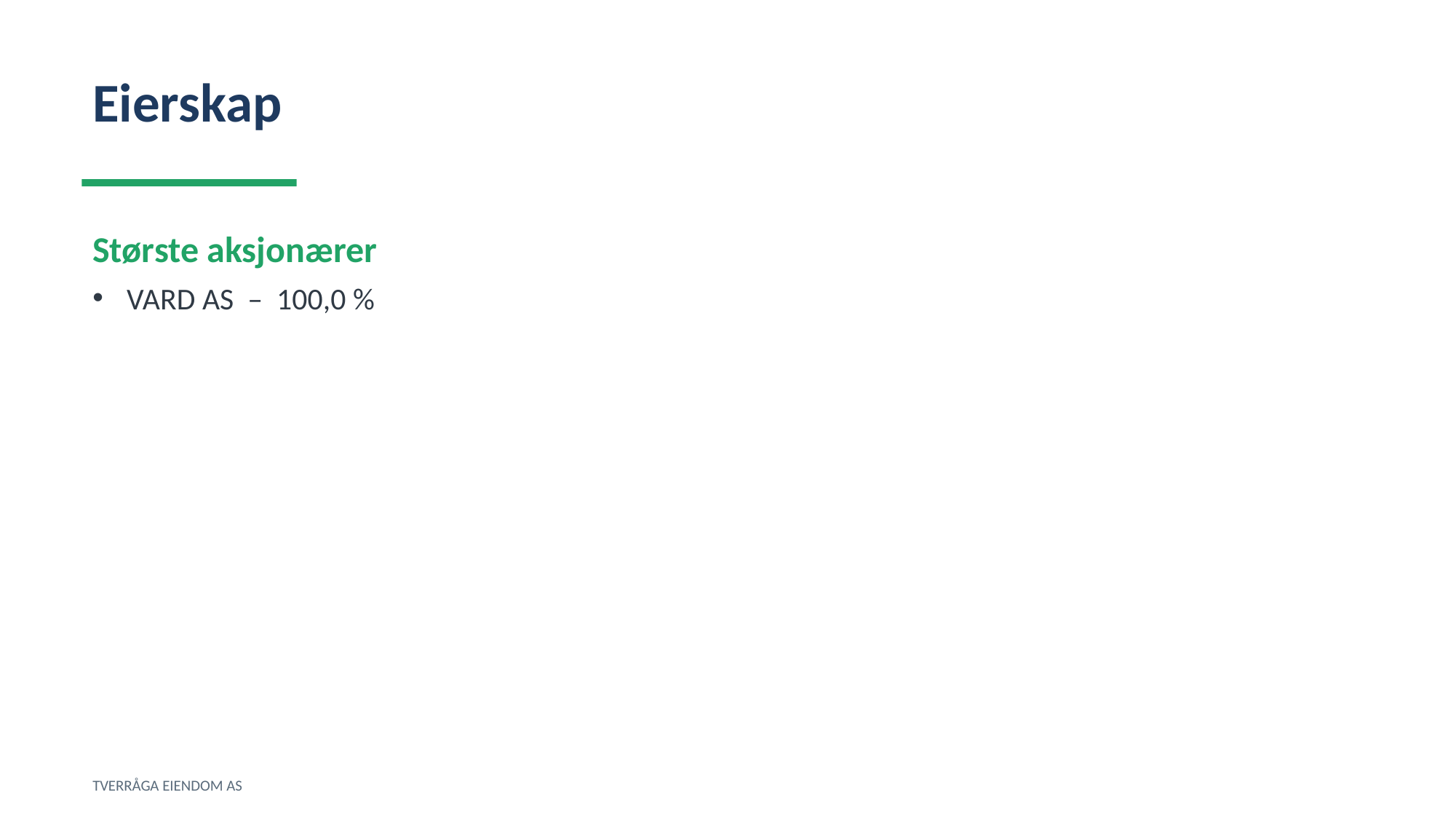

Eierskap

Største aksjonærer
VARD AS  –  100,0 %
TVERRÅGA EIENDOM AS